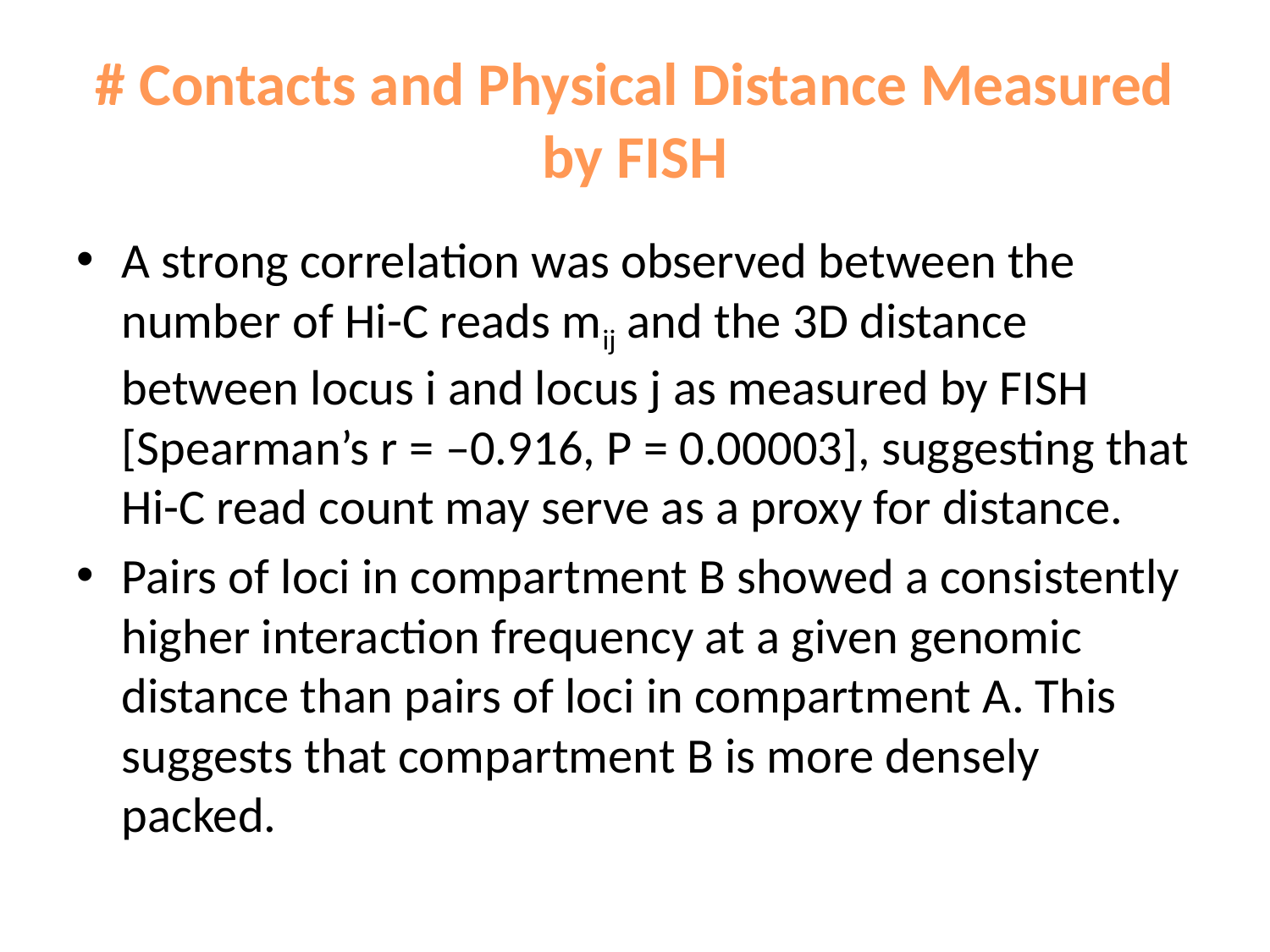

# # Contacts and Physical Distance Measured by FISH
A strong correlation was observed between the number of Hi-C reads mij and the 3D distance between locus i and locus j as measured by FISH [Spearman’s r = –0.916, P = 0.00003], suggesting that Hi-C read count may serve as a proxy for distance.
Pairs of loci in compartment B showed a consistently higher interaction frequency at a given genomic distance than pairs of loci in compartment A. This suggests that compartment B is more densely packed.